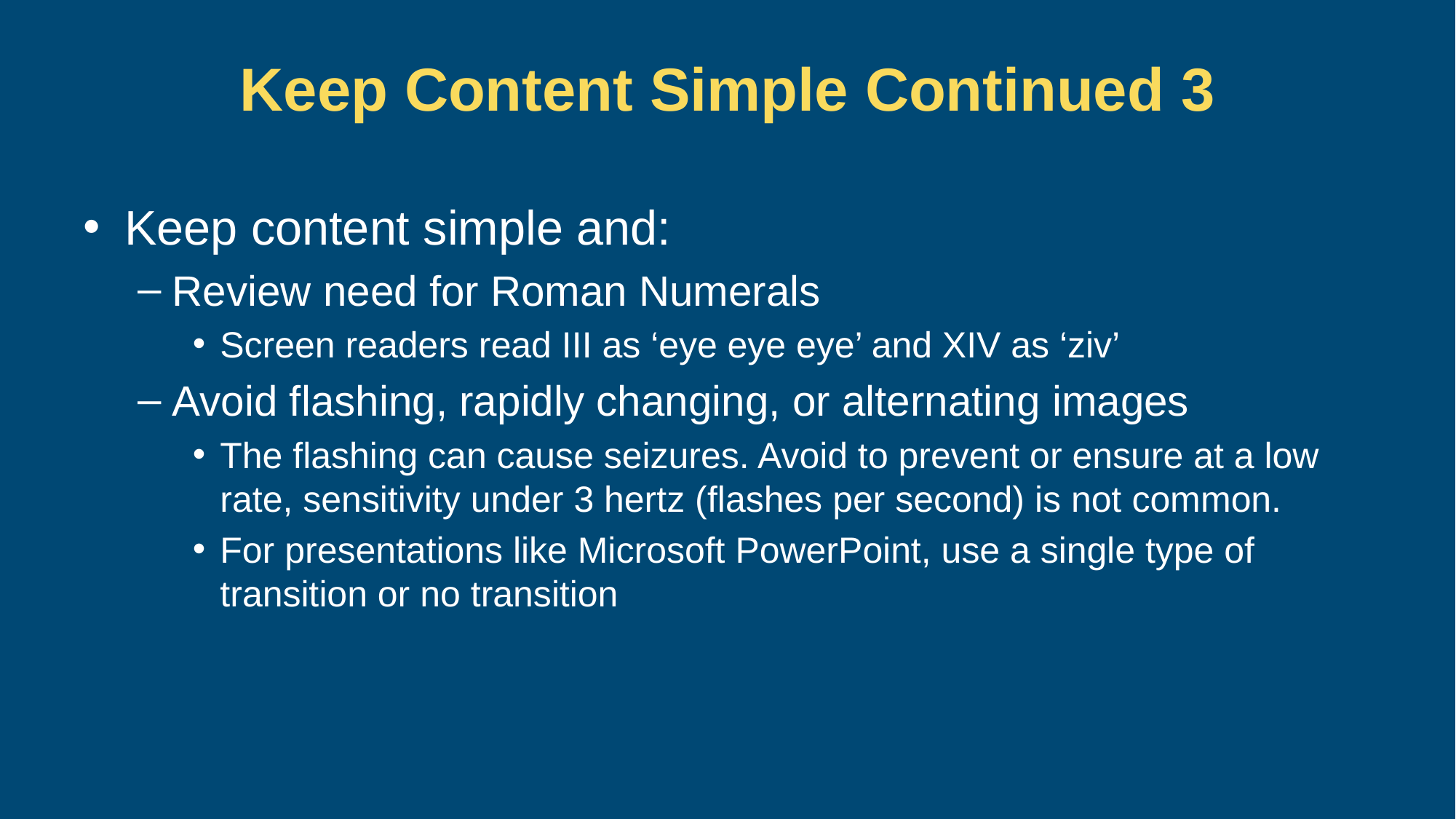

# Keep Content Simple Continued 3
Keep content simple and:
Review need for Roman Numerals
Screen readers read III as ‘eye eye eye’ and XIV as ‘ziv’
Avoid flashing, rapidly changing, or alternating images
The flashing can cause seizures. Avoid to prevent or ensure at a low rate, sensitivity under 3 hertz (flashes per second) is not common.
For presentations like Microsoft PowerPoint, use a single type of  transition or no transition